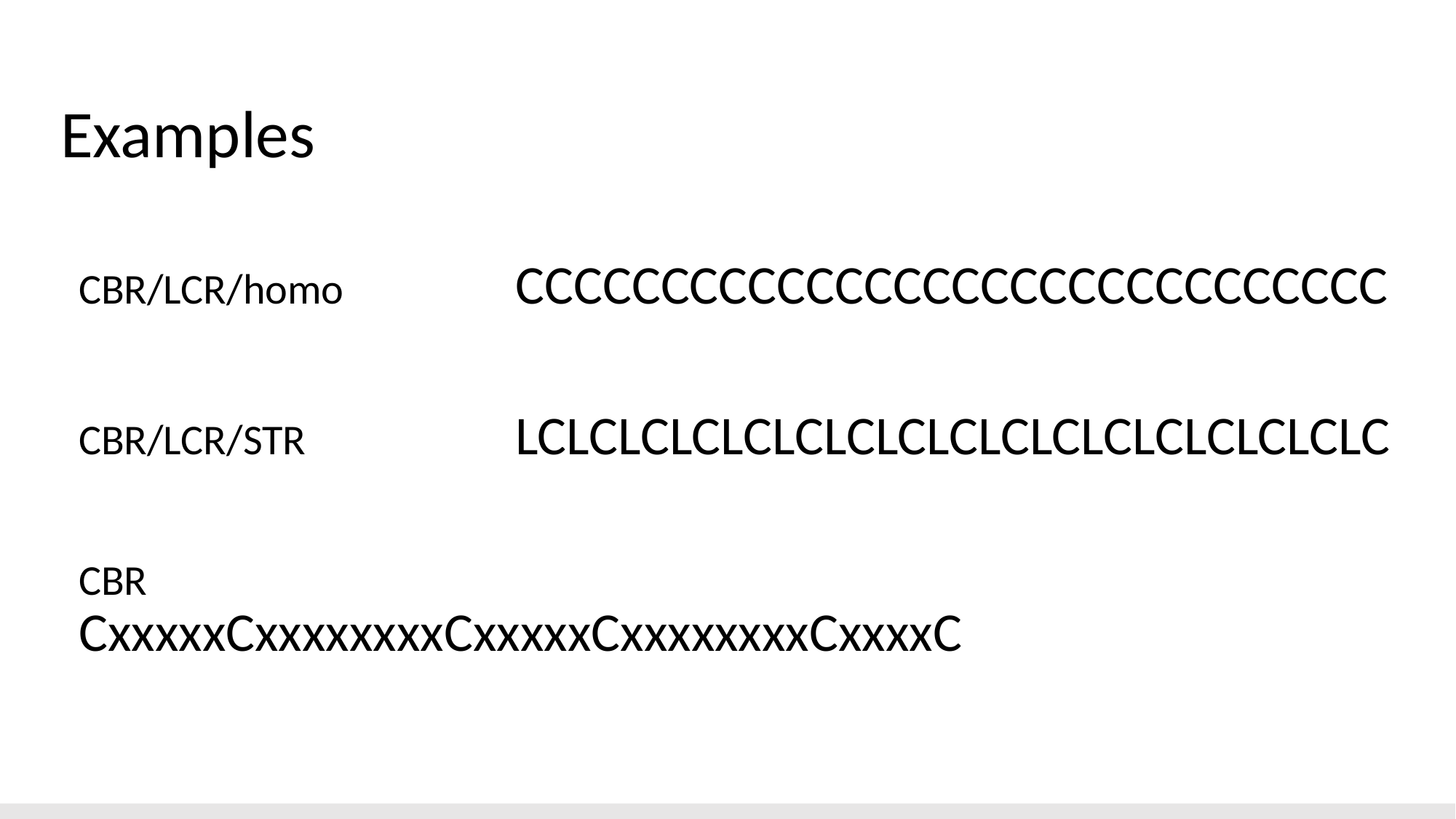

# Examples

CBR/LCR/homo		CCCCCCCCCCCCCCCCCCCCCCCCCCCCCC

CBR/LCR/STR		LCLCLCLCLCLCLCLCLCLCLCLCLCLCLCLCLC

CBR				CxxxxxCxxxxxxxxCxxxxxCxxxxxxxxCxxxxC